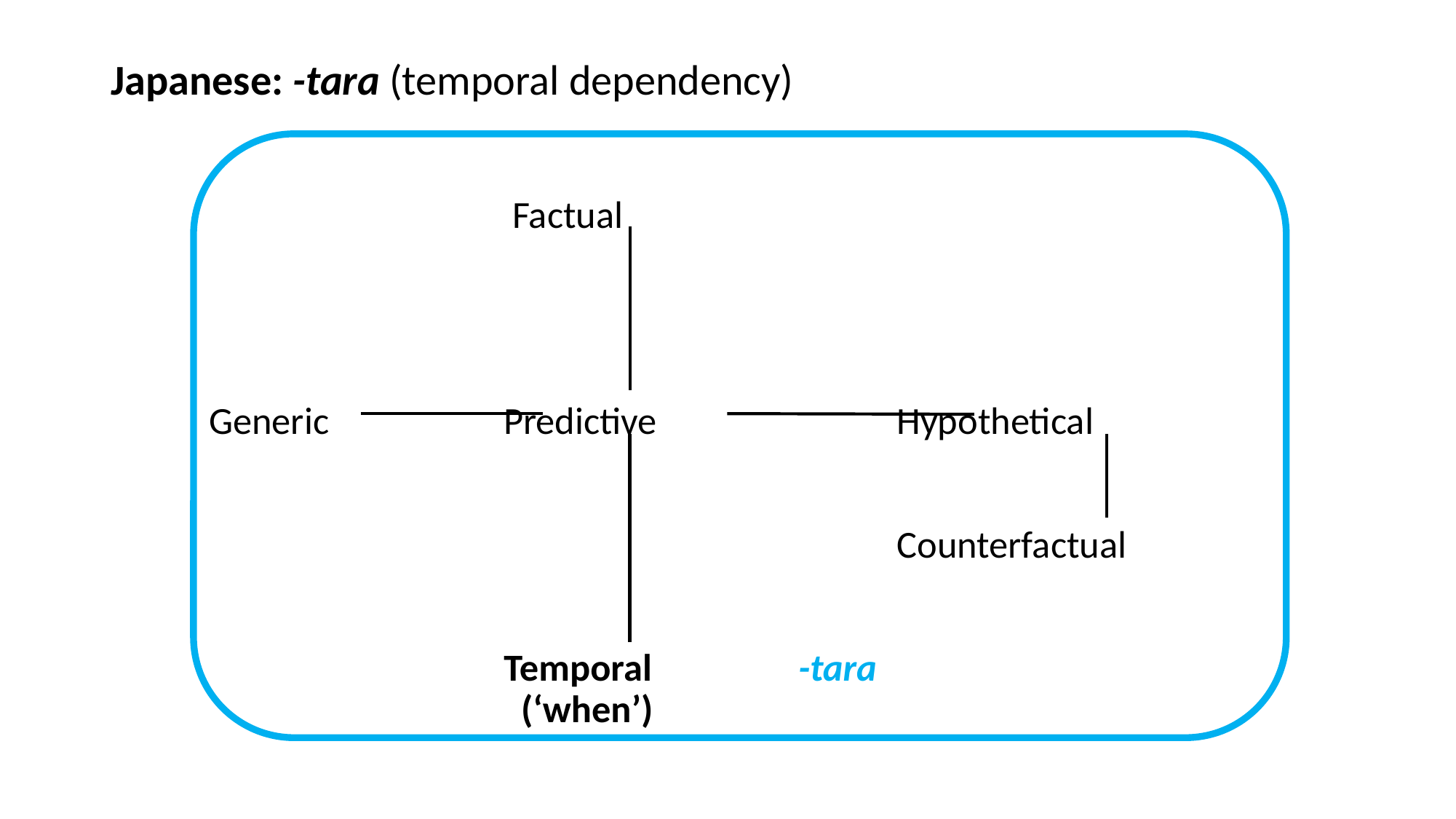

# Japanese: -tara (temporal dependency)

				 Factual

	Generic		Predictive			Hypothetical

								Counterfactual

				Temporal		-tara
				  (‘when’)